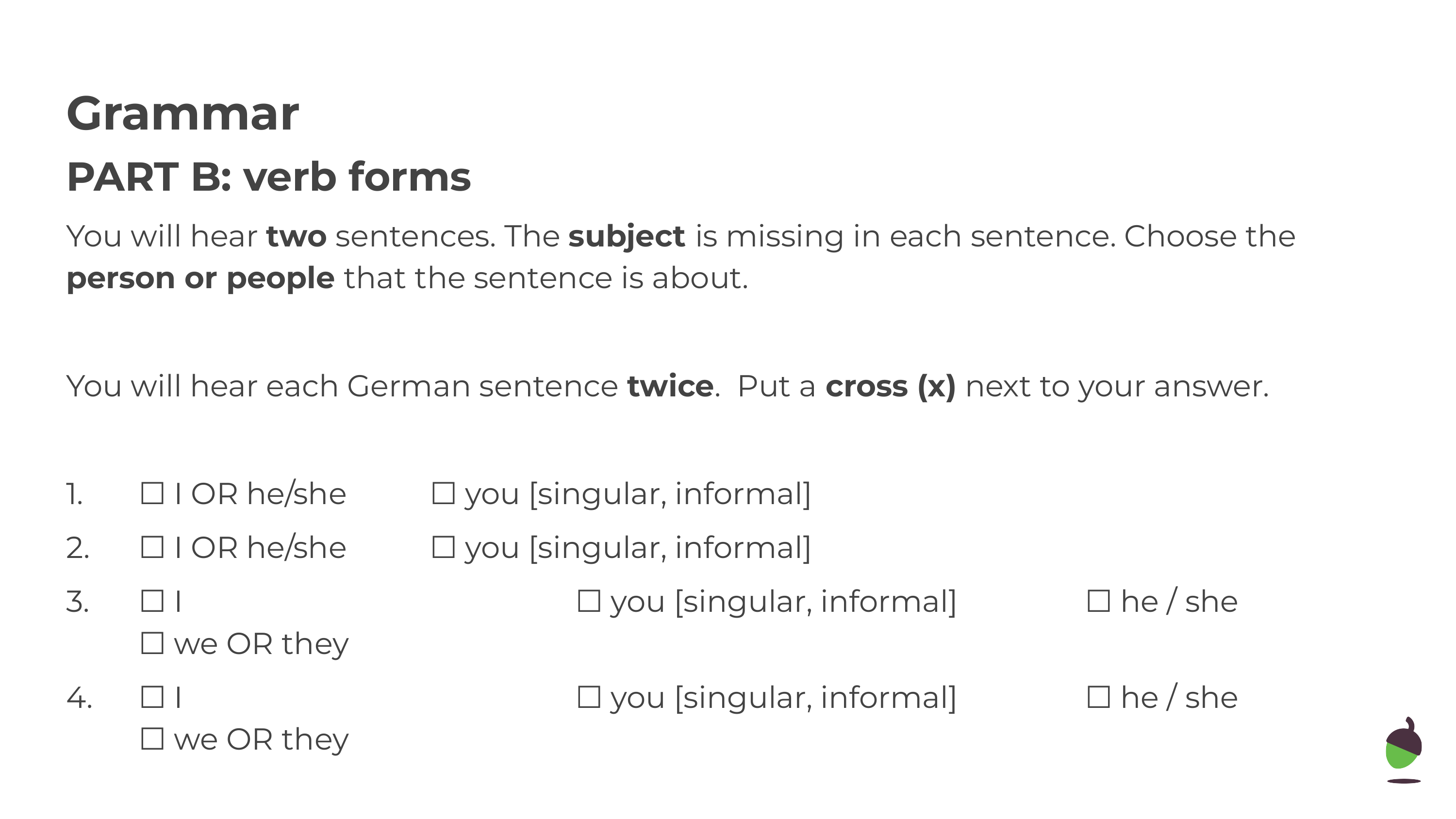

Grammar
PART B: verb forms
You will hear two sentences. The subject is missing in each sentence. Choose the person or people that the sentence is about.

You will hear each German sentence twice.  Put a cross (x) next to your answer.

1.	☐ I OR he/she		☐ you [singular, informal]
2.	☐ I OR he/she		☐ you [singular, informal]
3.	☐ I						☐ you [singular, informal]		☐ he / she			☐ we OR they
4. 	☐ I						☐ you [singular, informal]		☐ he / she			☐ we OR they